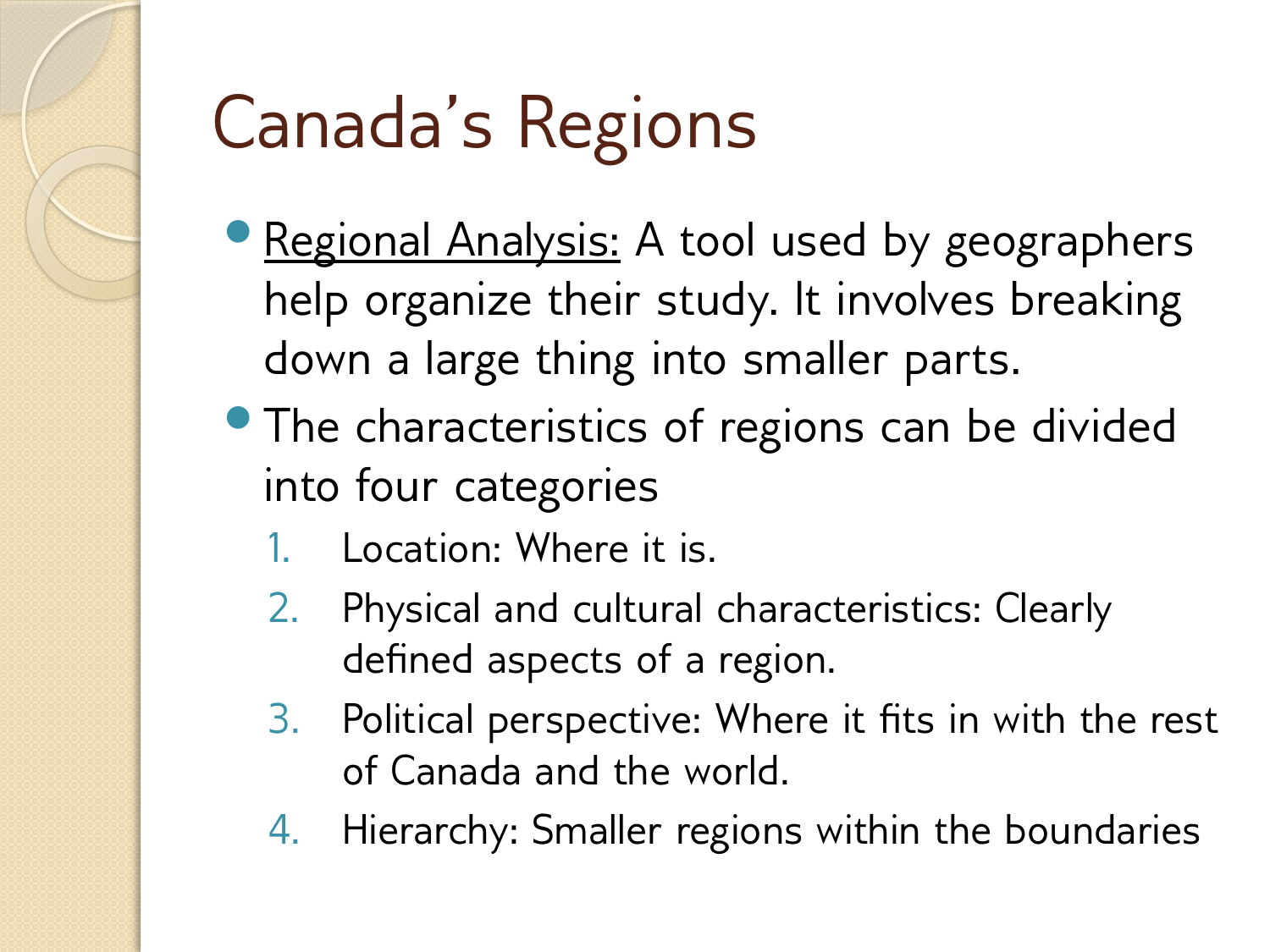

# Canada’s Regions
Regional Analysis: A tool used by geographers help organize their study. It involves breaking down a large thing into smaller parts.
The characteristics of regions can be divided into four categories
Location: Where it is.
Physical and cultural characteristics: Clearly defined aspects of a region.
Political perspective: Where it fits in with the rest of Canada and the world.
Hierarchy: Smaller regions within the boundaries